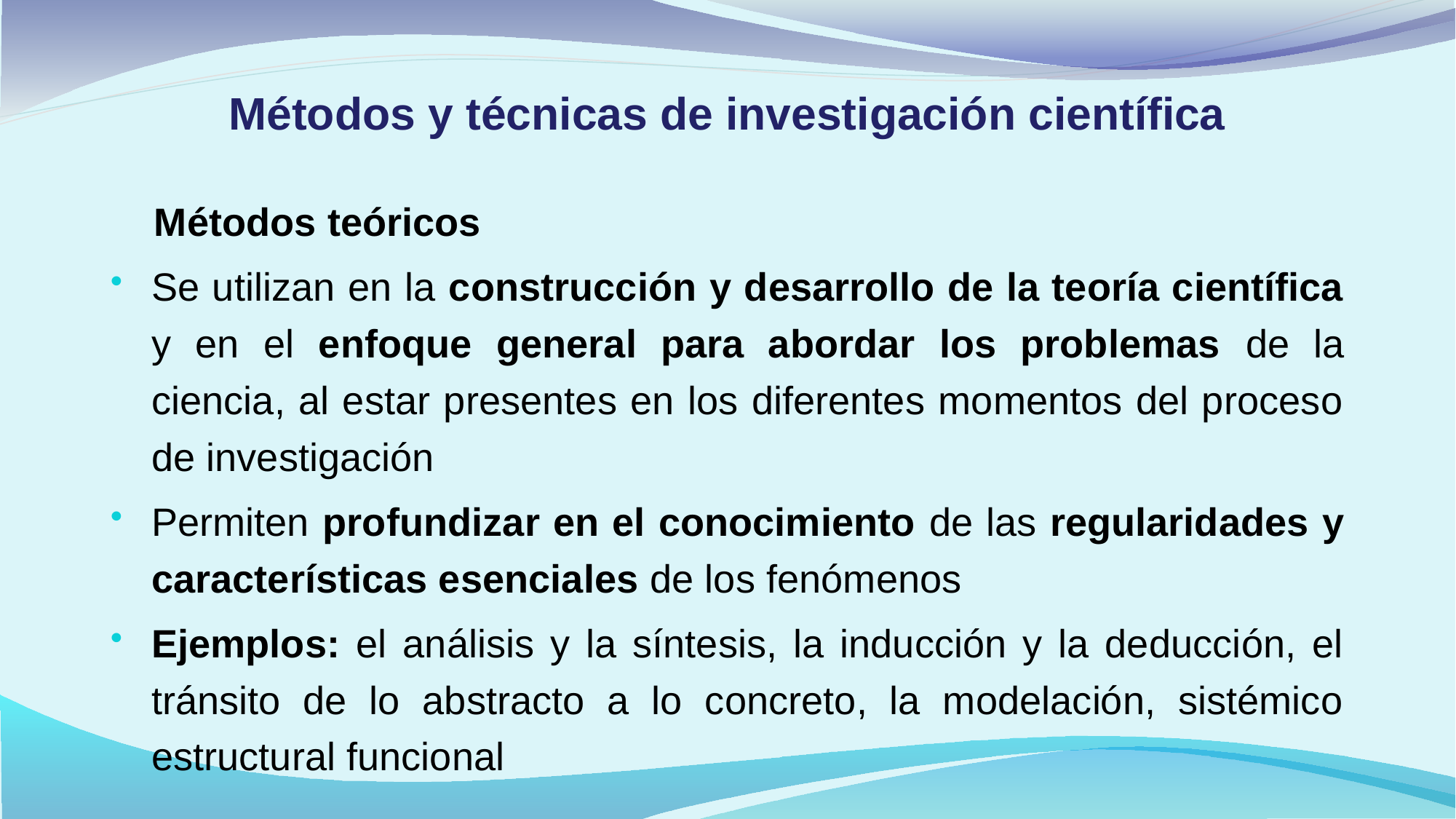

# Métodos y técnicas de investigación científica
    Métodos teóricos
Se utilizan en la construcción y desarrollo de la teoría científica y en el enfoque general para abordar los problemas de la ciencia, al estar presentes en los diferentes momentos del proceso de investigación
Permiten profundizar en el conocimiento de las regularidades y características esenciales de los fenómenos
Ejemplos: el análisis y la síntesis, la inducción y la deducción, el tránsito de lo abstracto a lo concreto, la modelación, sistémico estructural funcional